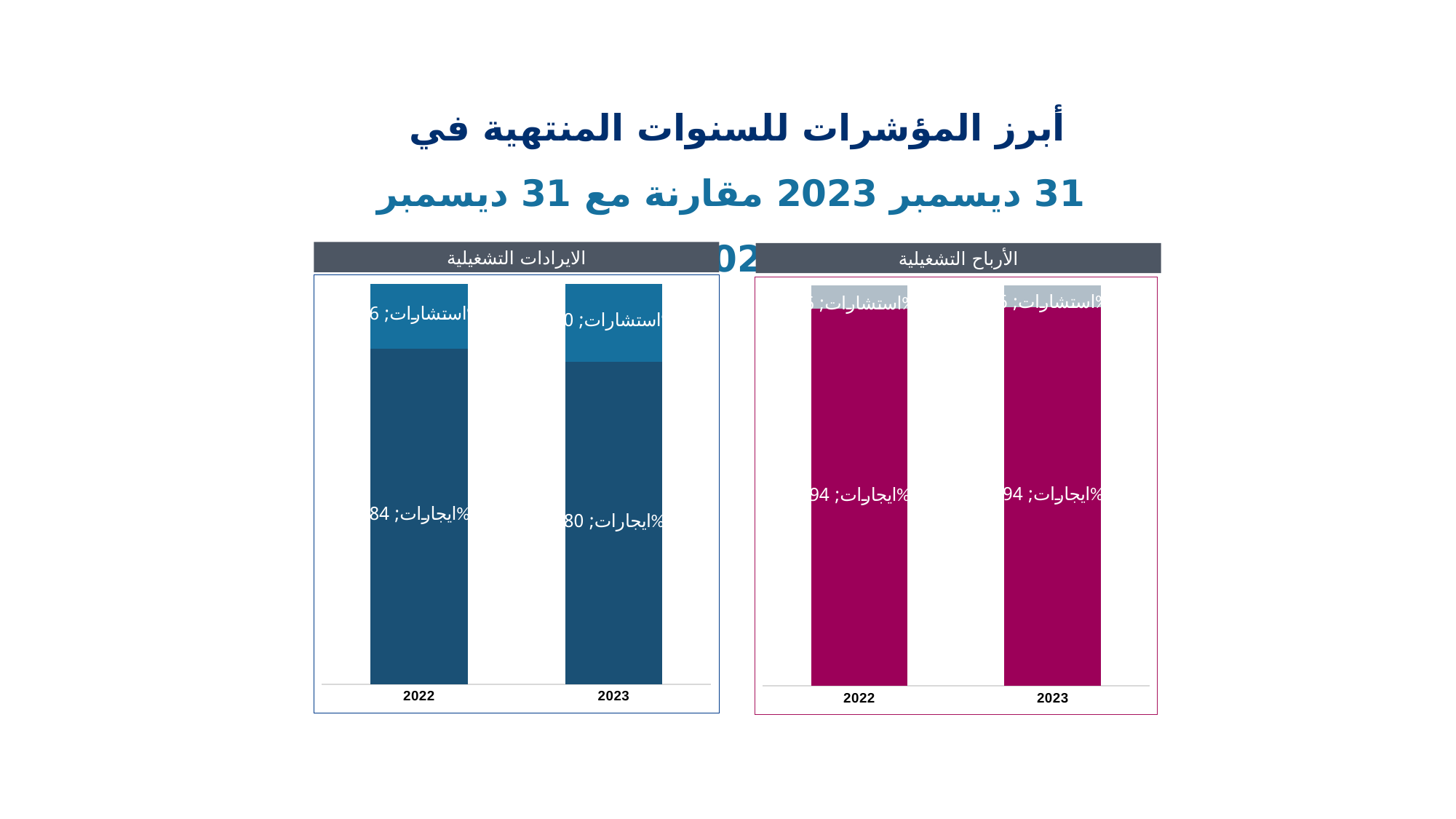

أبرز المؤشرات للسنوات المنتهية في
 31 ديسمبر 2023 مقارنة مع 31 ديسمبر 2022
الايرادات التشغيلية
الأرباح التشغيلية

### Chart

| Category | ايجارات | استشارات |
|---|---|---|
| 2022 | 0.8384316775778003 | 0.16156832242219965 |
| 2023 | 0.8043283434387686 | 0.19567165656123137 |

### Chart

| Category | ايجارات | استشارات |
|---|---|---|
| 2022 | 0.9422687146474858 | 0.057731285352514115 |
| 2023 | 0.9446702664806736 | 0.05532973351932639 |